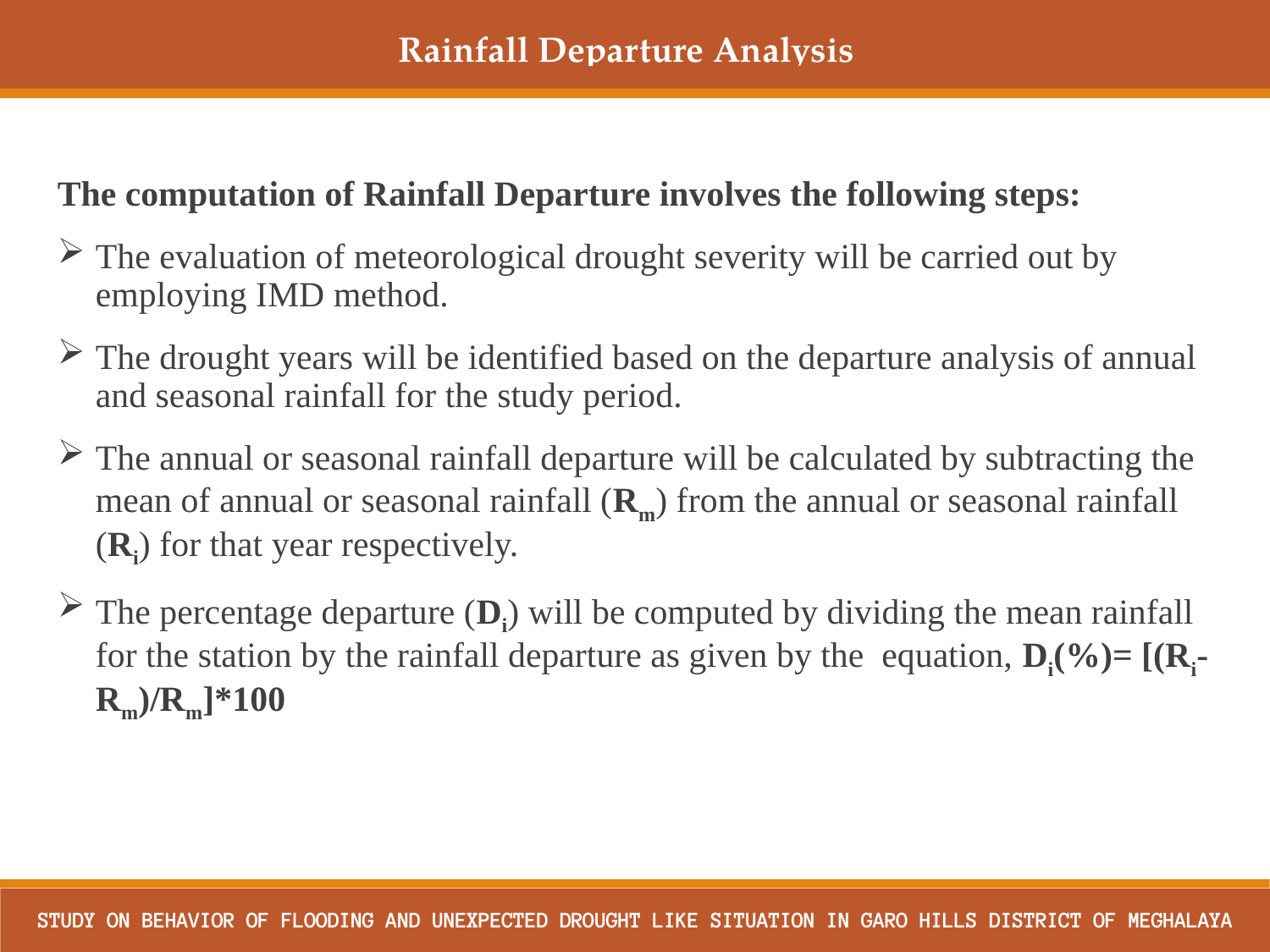

Rainfall Departure Analysis

The computation of Rainfall Departure involves the following steps:
The evaluation of meteorological drought severity will be carried out by employing IMD method.
The drought years will be identified based on the departure analysis of annual and seasonal rainfall for the study period.
The annual or seasonal rainfall departure will be calculated by subtracting the mean of annual or seasonal rainfall (Rm) from the annual or seasonal rainfall (Ri) for that year respectively.
The percentage departure (Di) will be computed by dividing the mean rainfall for the station by the rainfall departure as given by the  equation, Di(%)= [(Ri-Rm)/Rm]*100
STUDY ON BEHAVIOR OF FLOODING AND UNEXPECTED DROUGHT LIKE SITUATION IN GARO HILLS DISTRICT OF MEGHALAYA